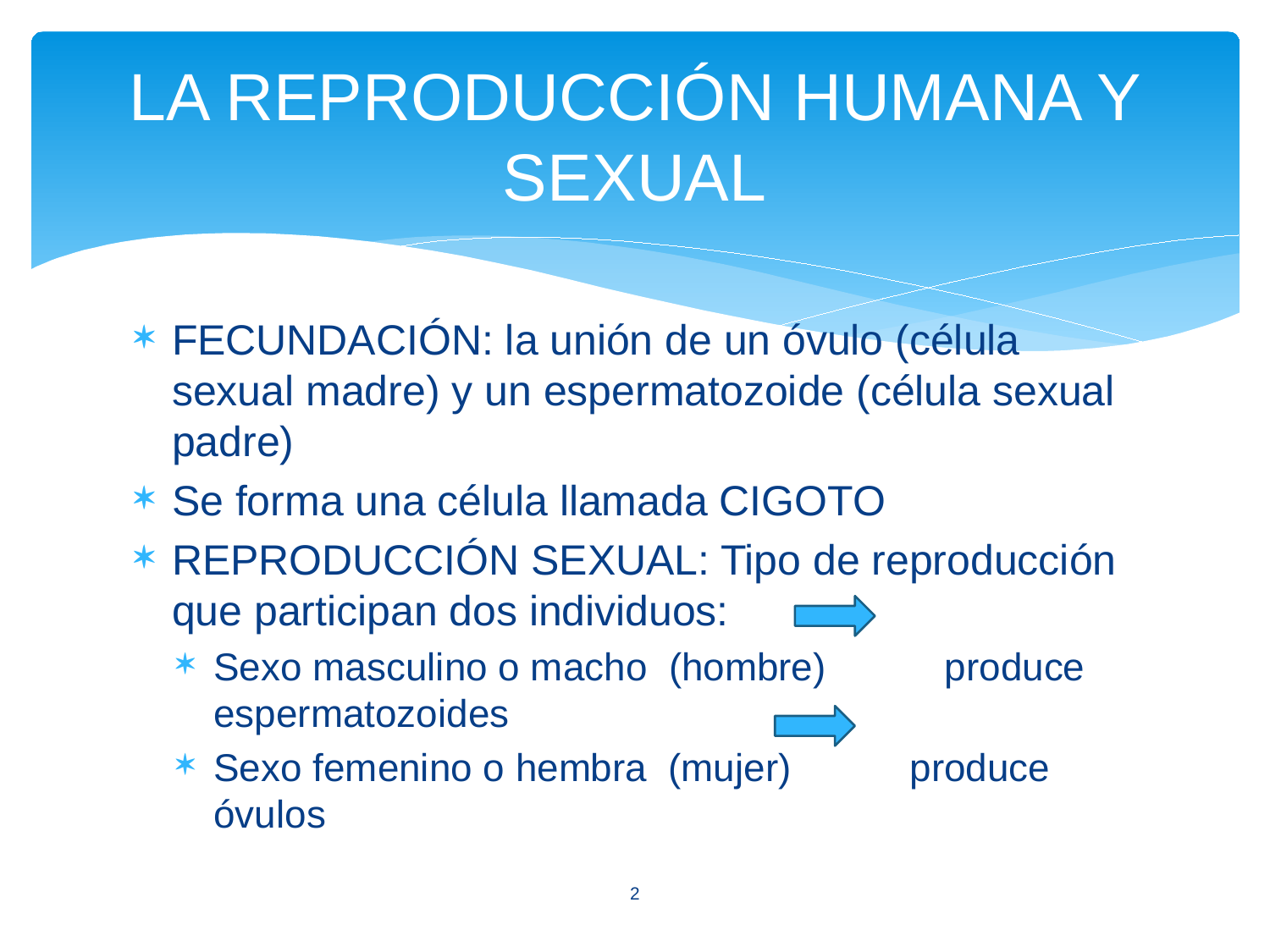

# LA REPRODUCCIÓN HUMANA Y SEXUAL
FECUNDACIÓN: la unión de un óvulo (célula sexual madre) y un espermatozoide (célula sexual padre)
Se forma una célula llamada CIGOTO
REPRODUCCIÓN SEXUAL: Tipo de reproducción que participan dos individuos:
Sexo masculino o macho  (hombre)           produce espermatozoides
Sexo femenino o hembra  (mujer)           produce óvulos

2